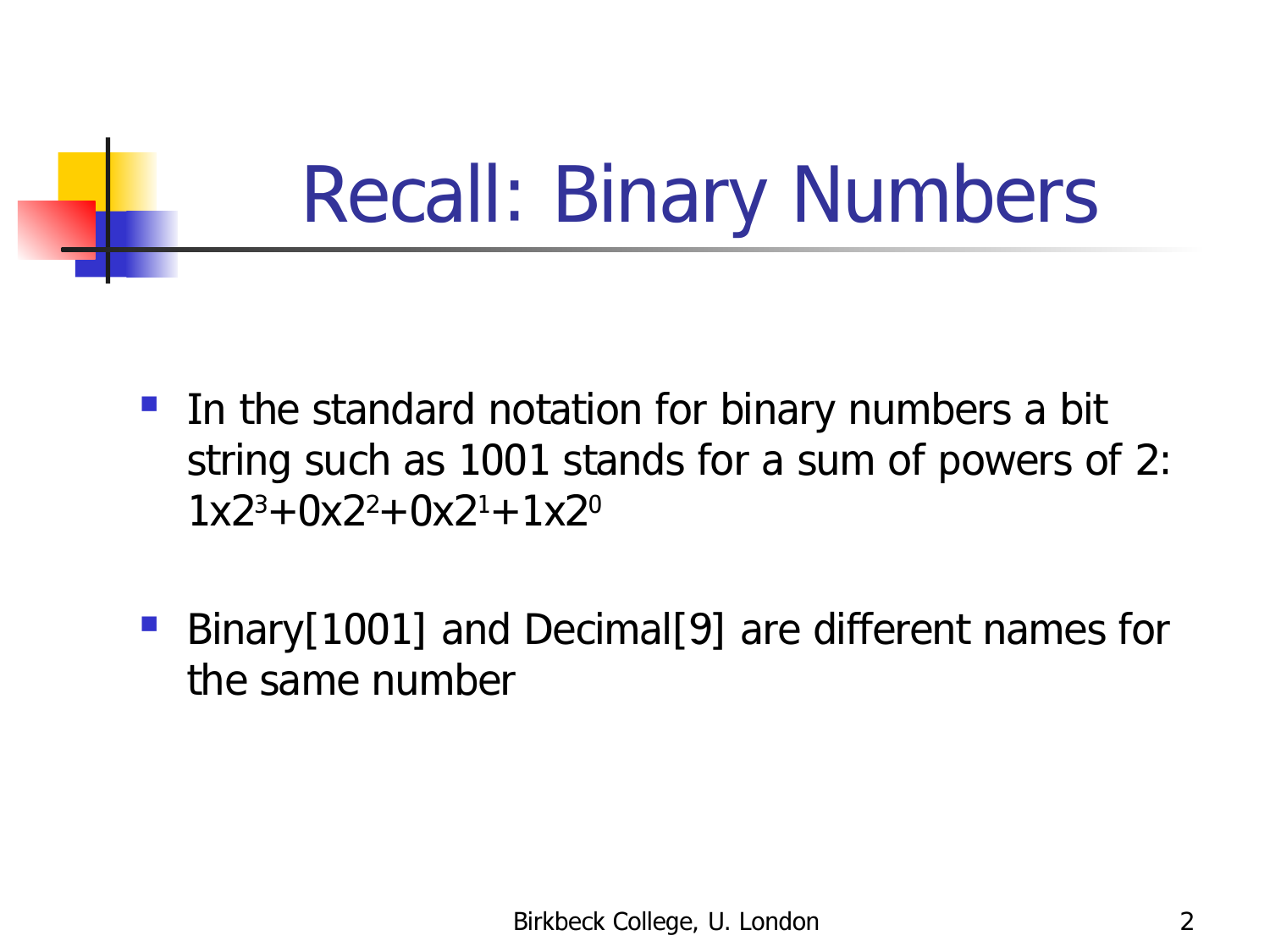

# Recall: Binary Numbers
In the standard notation for binary numbers a bit string such as 1001 stands for a sum of powers of 2: 1x23+0x22+0x21+1x20

Binary[1001] and Decimal[9] are different names for the same number
Birkbeck College, U. London
2